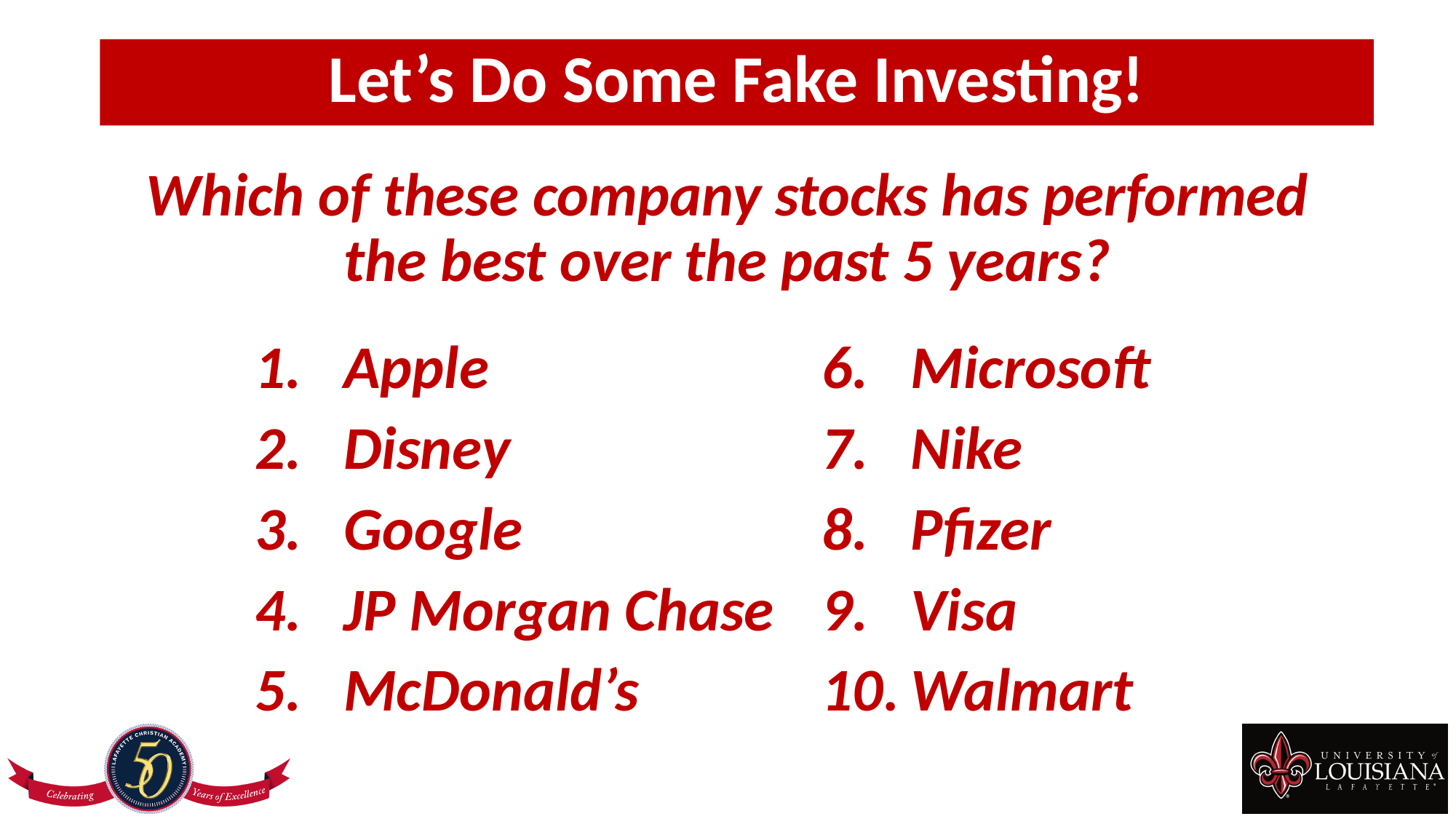

Let’s Do Some Fake Investing!
Which of these company stocks has performed the best over the past 5 years?
Microsoft
Nike
Pfizer
Visa
Walmart
Apple
Disney
Google
JP Morgan Chase
McDonald’s